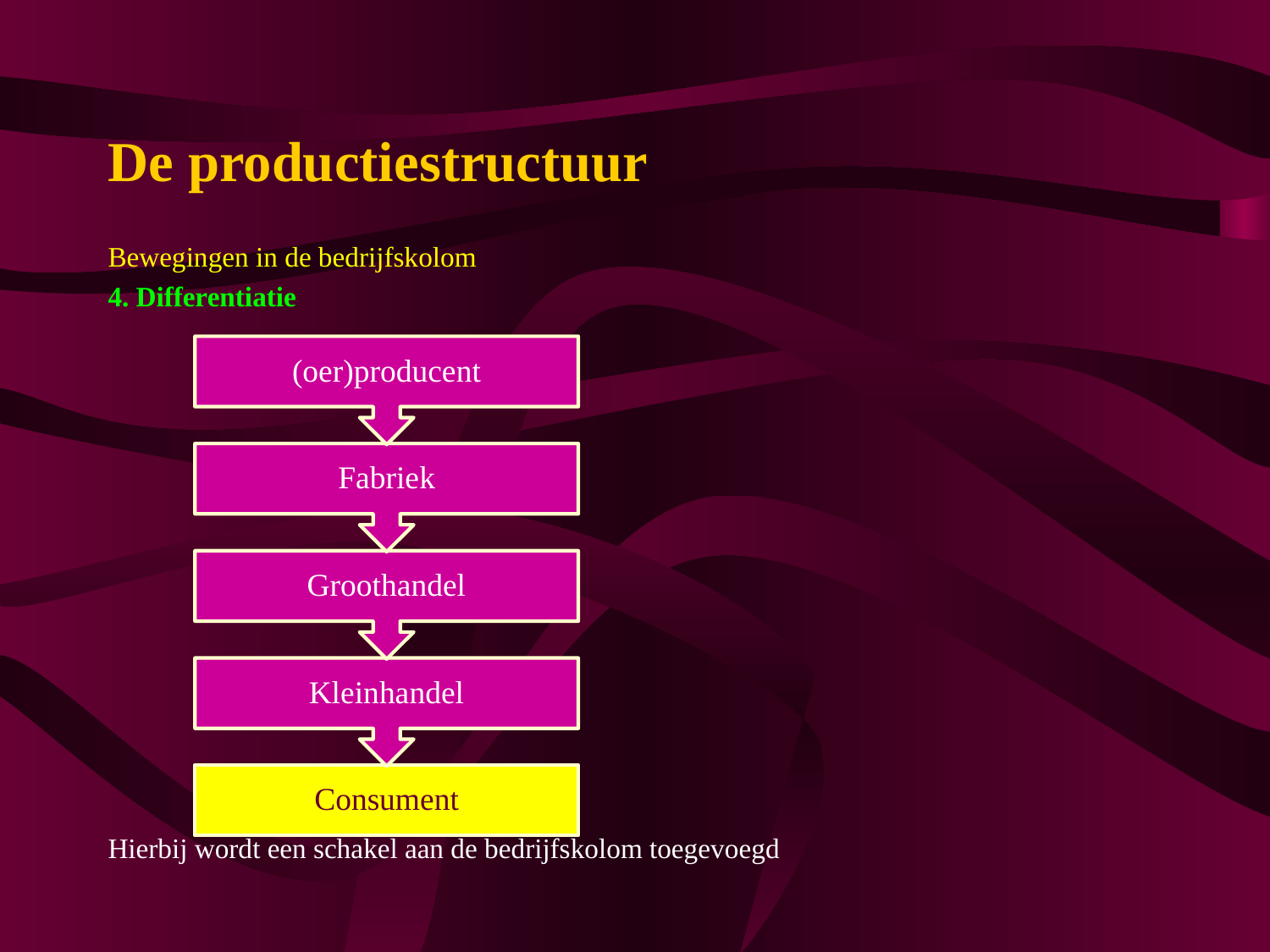

# De productiestructuur
Bewegingen in de bedrijfskolom
4. Differentiatie

Hierbij wordt een schakel aan de bedrijfskolom toegevoegd

Consument
Kleinhandel
Groothandel
Fabriek
(oer)producent